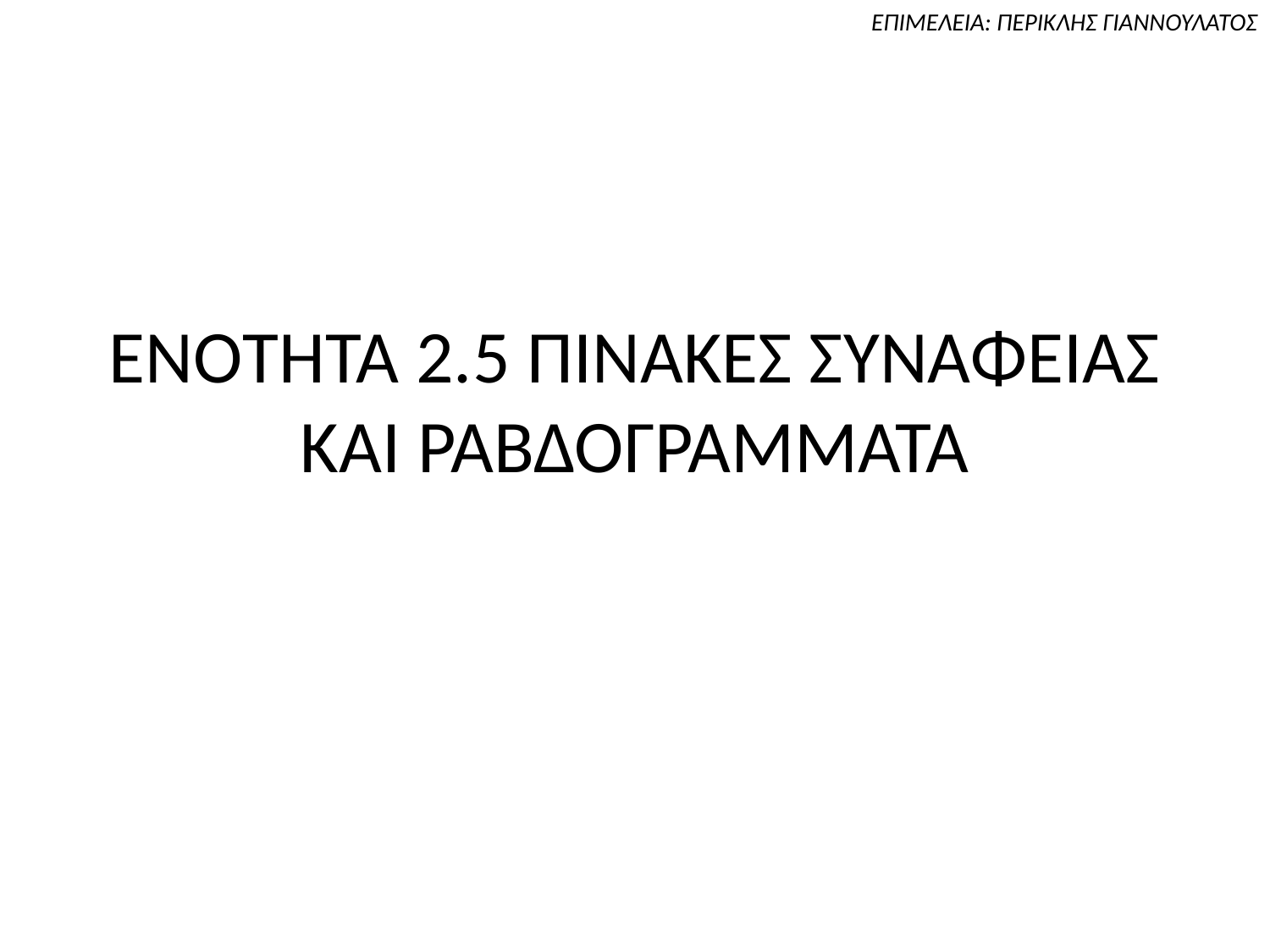

# ΕΝOΤΗΤΑ 2.5 ΠΙΝΑΚΕΣ ΣΥΝΑΦΕΙΑΣ ΚΑΙ ΡΑΒΔΟΓΡΑΜΜΑΤΑ